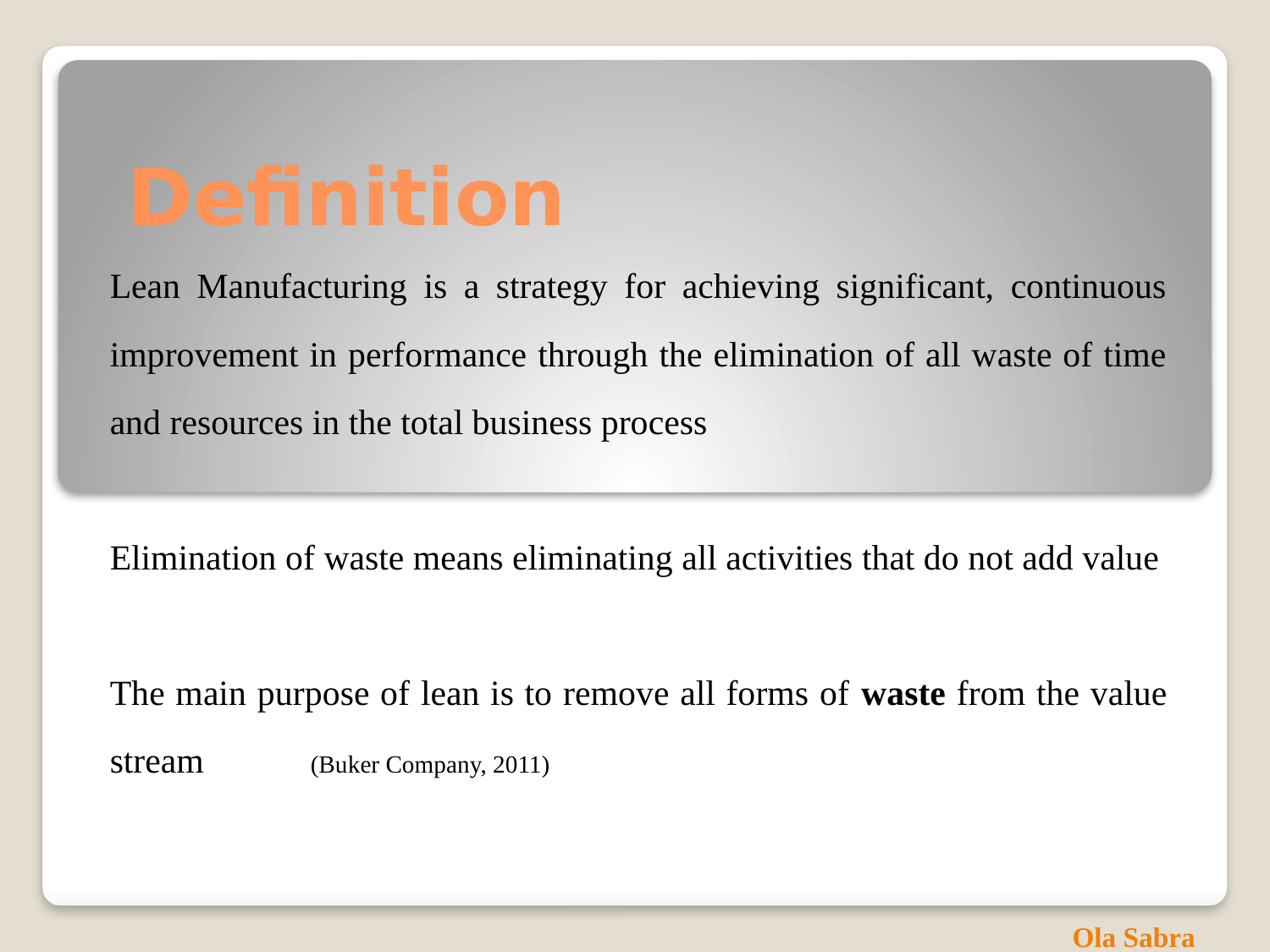

# Definition
Lean Manufacturing is a strategy for achieving significant, continuous improvement in performance through the elimination of all waste of time and resources in the total business process

Elimination of waste means eliminating all activities that do not add value

The main purpose of lean is to remove all forms of waste from the value stream            (Buker Company, 2011)

Ola Sabra